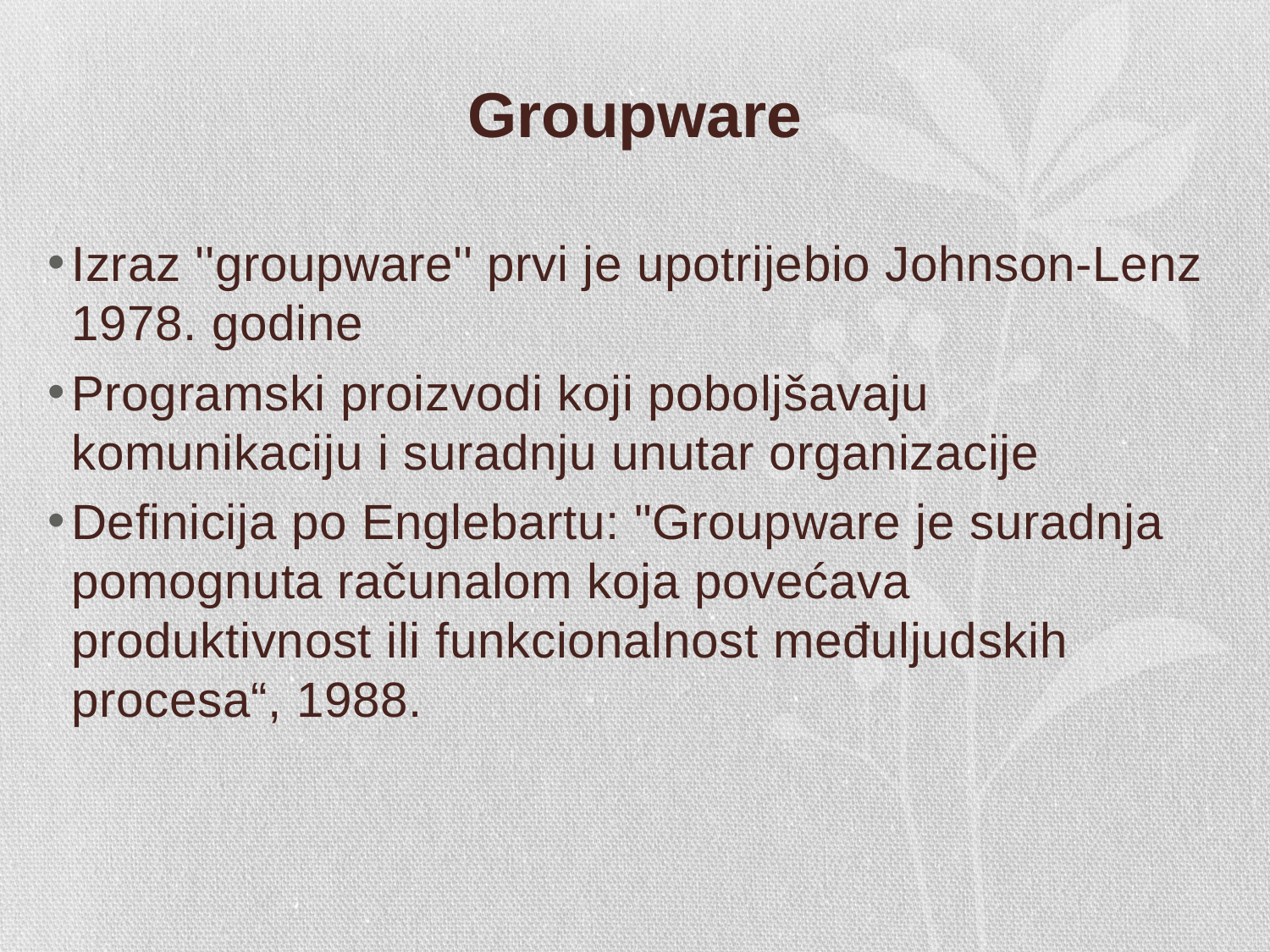

# Groupware
Izraz ''groupware'' prvi je upotrijebio Johnson-Lenz 1978. godine
Programski proizvodi koji poboljšavaju komunikaciju i suradnju unutar organizacije
Definicija po Englebartu: "Groupware je suradnja pomognuta računalom koja povećava produktivnost ili funkcionalnost međuljudskih procesa“, 1988.